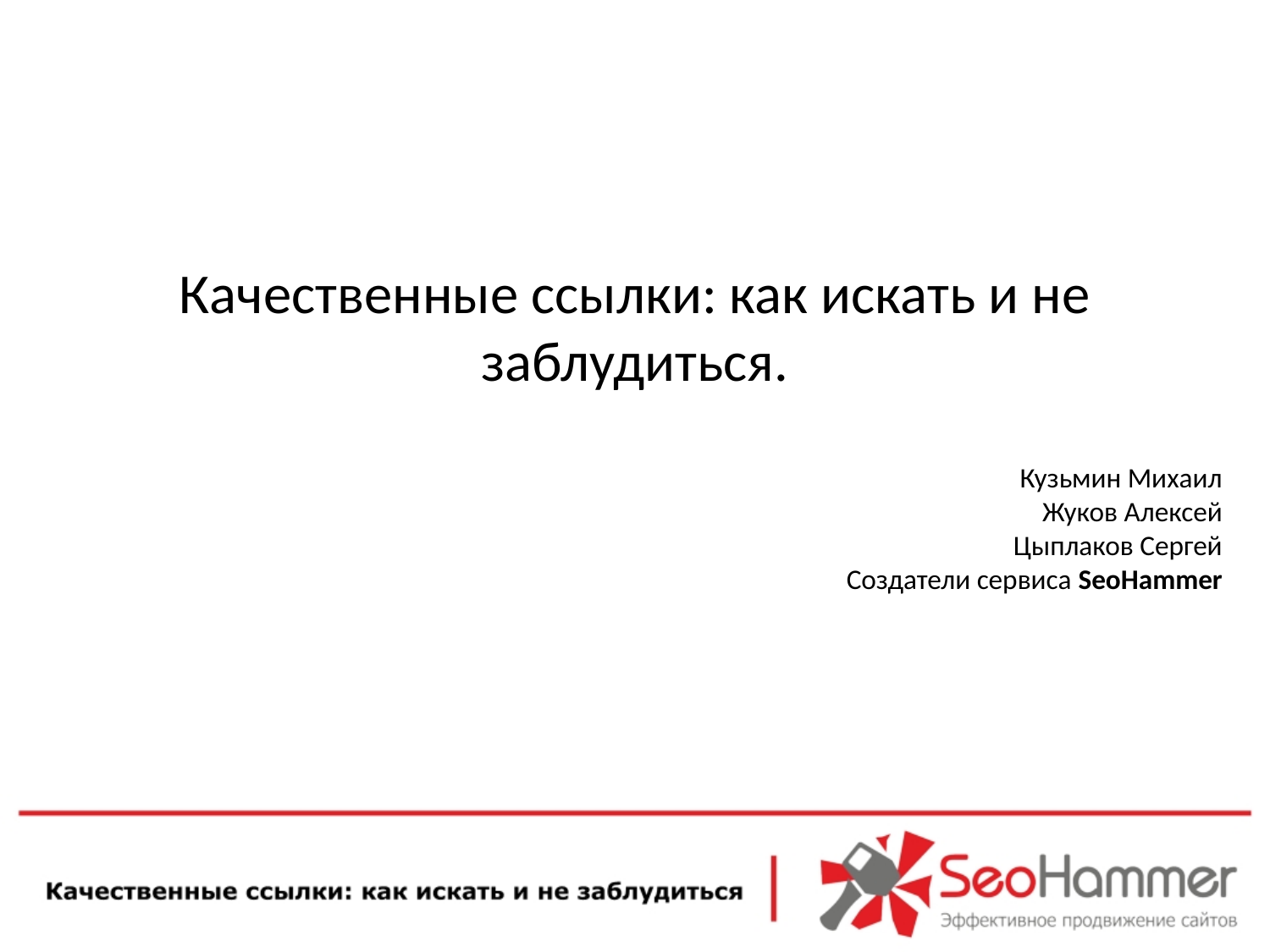

Качественные ссылки: как искать и не заблудиться.

Кузьмин Михаил
Жуков Алексей
Цыплаков Сергей
Создатели сервиса SeoHammer